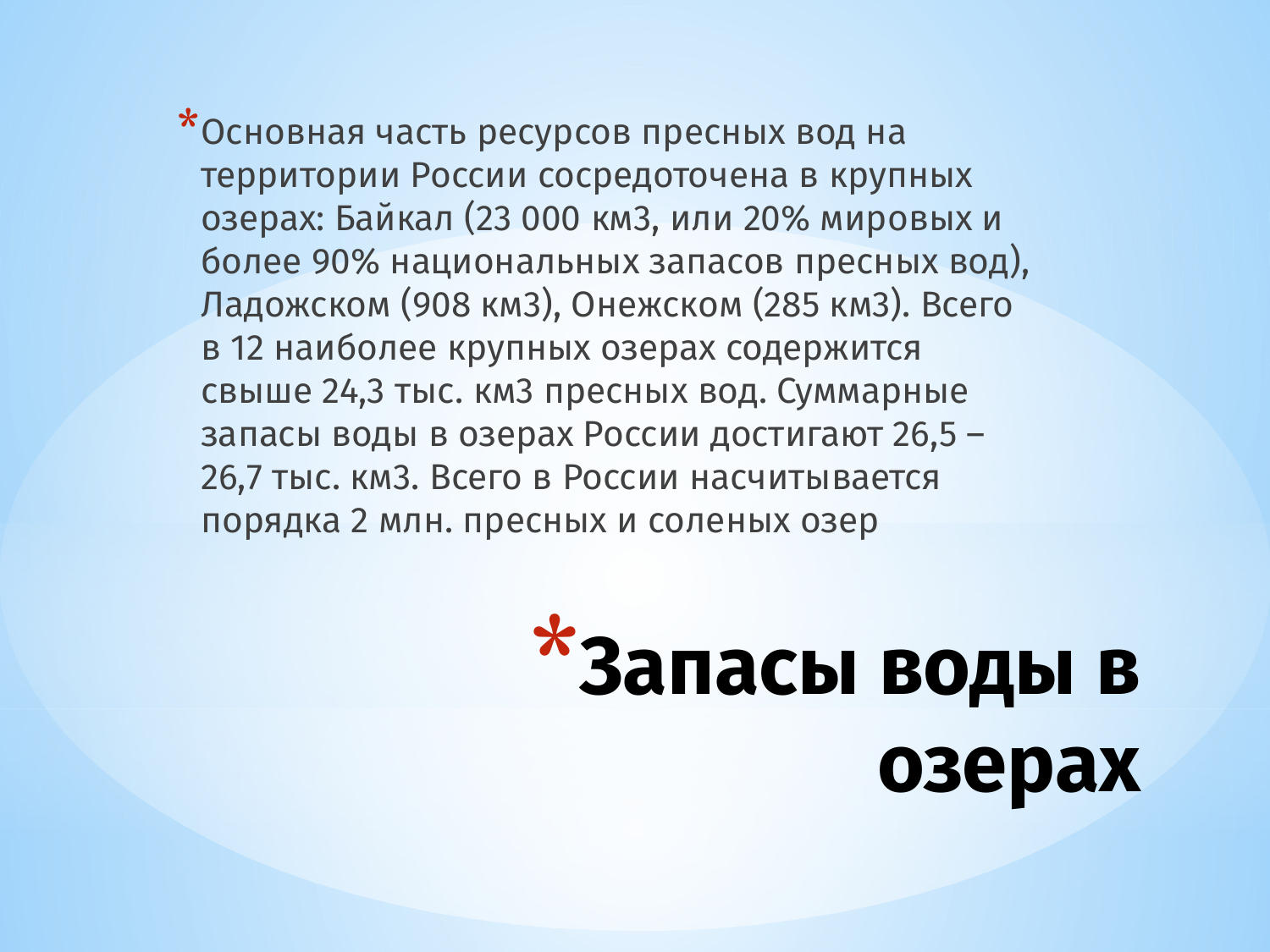

Основная часть ресурсов пресных вод на территории России сосредоточена в крупных озерах: Байкал (23 000 км3, или 20% мировых и более 90% национальных запасов пресных вод), Ладожском (908 км3), Онежском (285 км3). Всего в 12 наиболее крупных озерах содержится свыше 24,3 тыс. км3 пресных вод. Суммарные запасы воды в озерах России достигают 26,5 – 26,7 тыс. км3. Всего в России насчитывается порядка 2 млн. пресных и соленых озер
# Запасы воды в озерах